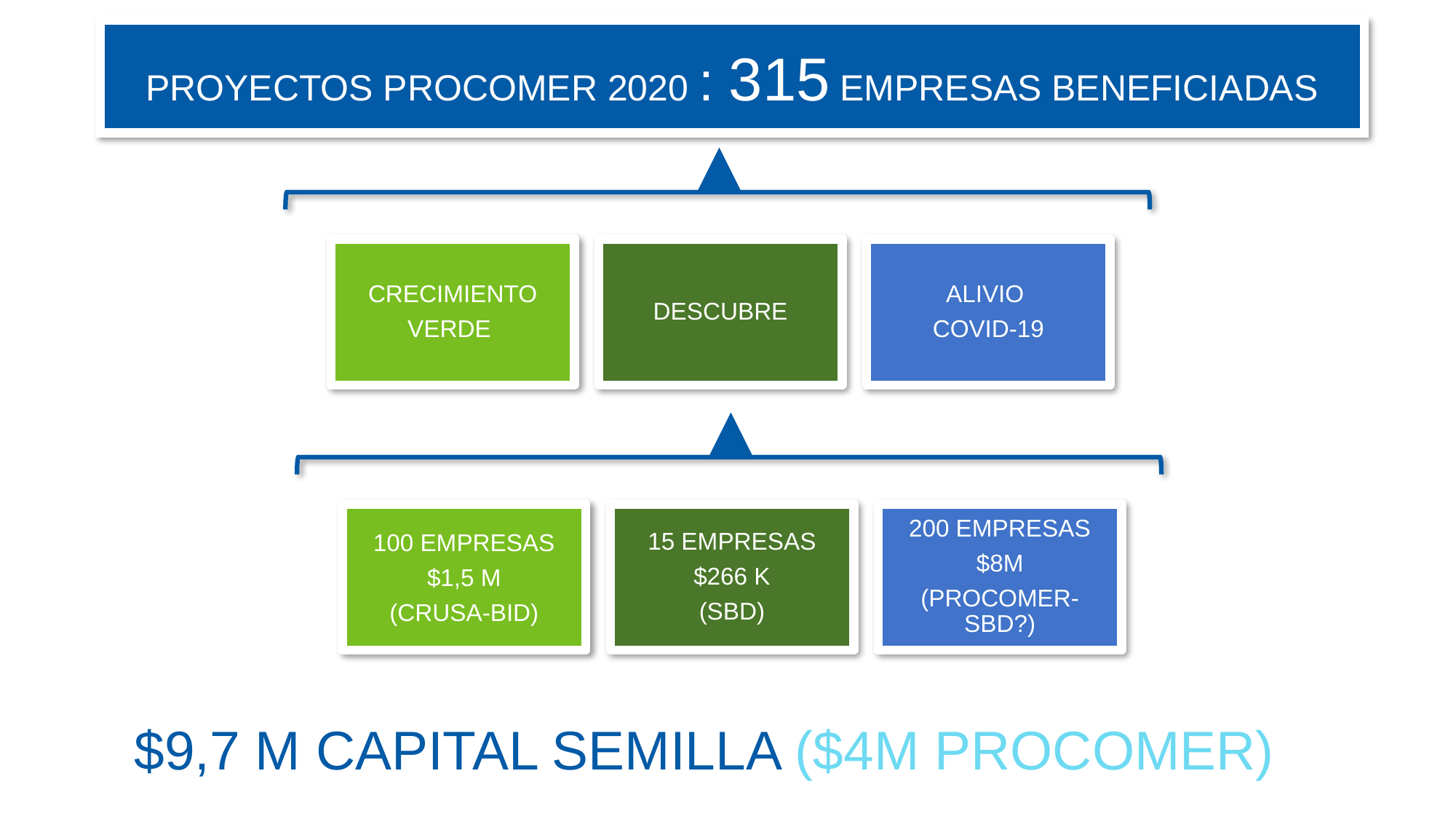

PROYECTOS PROCOMER 2020 : 315 EMPRESAS BENEFICIADAS

CRECIMIENTO
VERDE
DESCUBRE
ALIVIO
COVID-19

100 EMPRESAS
$1,5 M
(CRUSA-BID)

15 EMPRESAS
$266 K
(SBD)
200 EMPRESAS
$8M
(PROCOMER-SBD?)
$9,7 M CAPITAL SEMILLA ($4M PROCOMER)